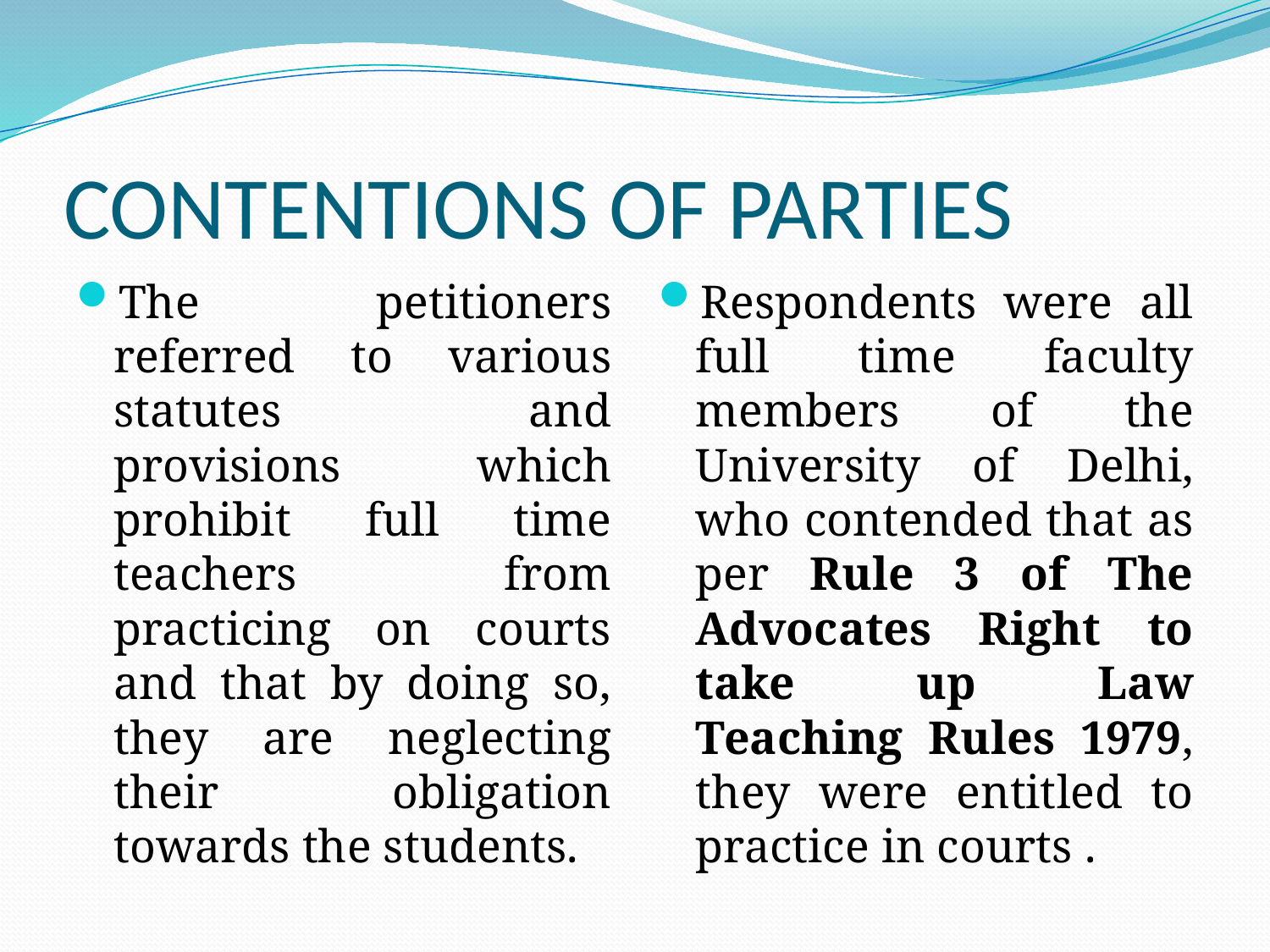

# CONTENTIONS OF PARTIES
The petitioners referred to various statutes and provisions which prohibit full time teachers from practicing on courts and that by doing so, they are neglecting their obligation towards the students.

Respondents were all full time faculty members of the University of Delhi, who contended that as per Rule 3 of The Advocates Right to take up Law Teaching Rules 1979, they were entitled to practice in courts .